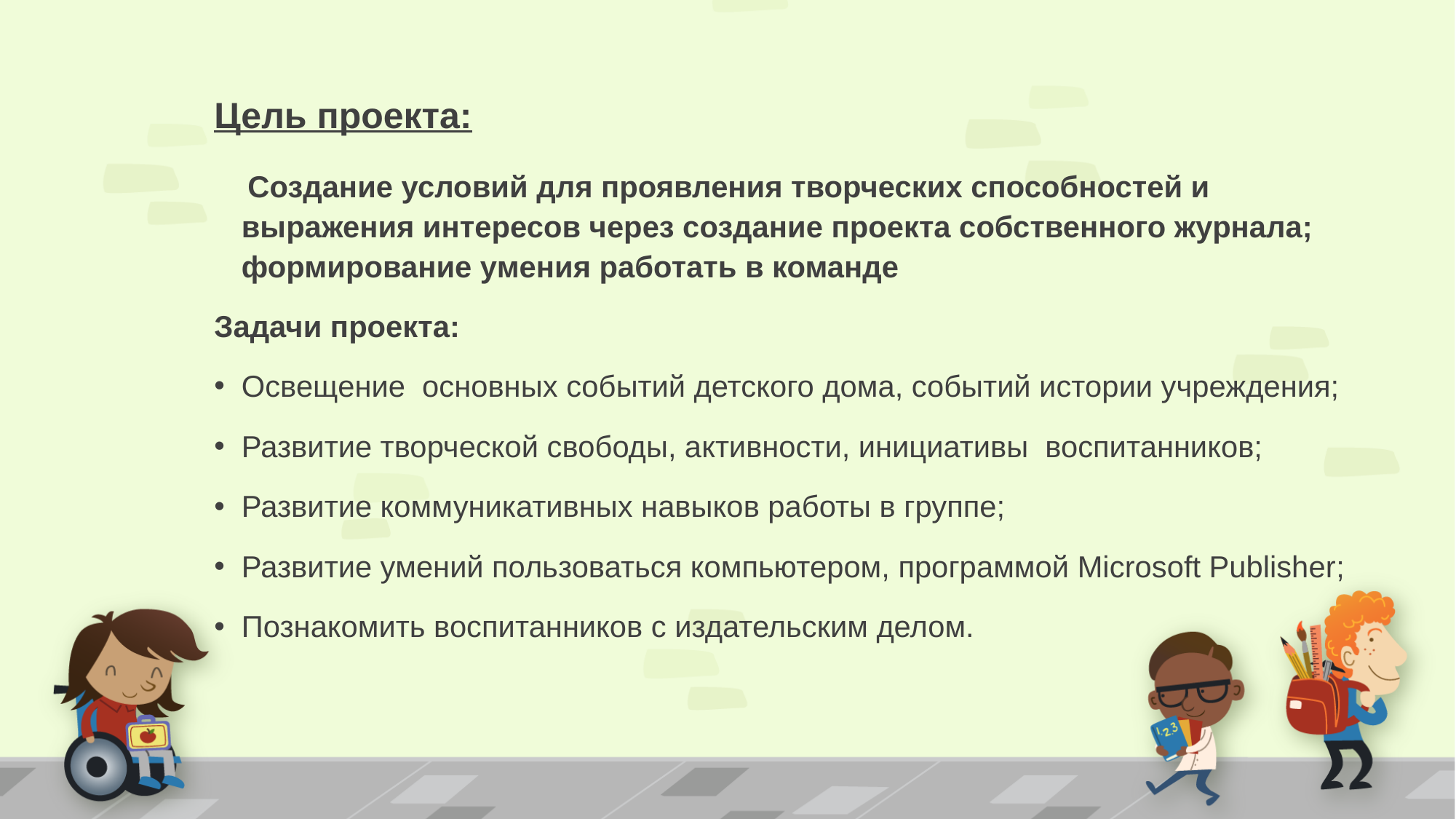

Цель проекта:
    Создание условий для проявления творческих способностей и выражения интересов через создание проекта собственного журнала; формирование умения работать в команде
Задачи проекта:
Освещение  основных событий детского дома, событий истории учреждения;
Развитие творческой свободы, активности, инициативы  воспитанников;
Развитие коммуникативных навыков работы в группе;
Развитие умений пользоваться компьютером, программой Microsoft Publisher;
Познакомить воспитанников с издательским делом.